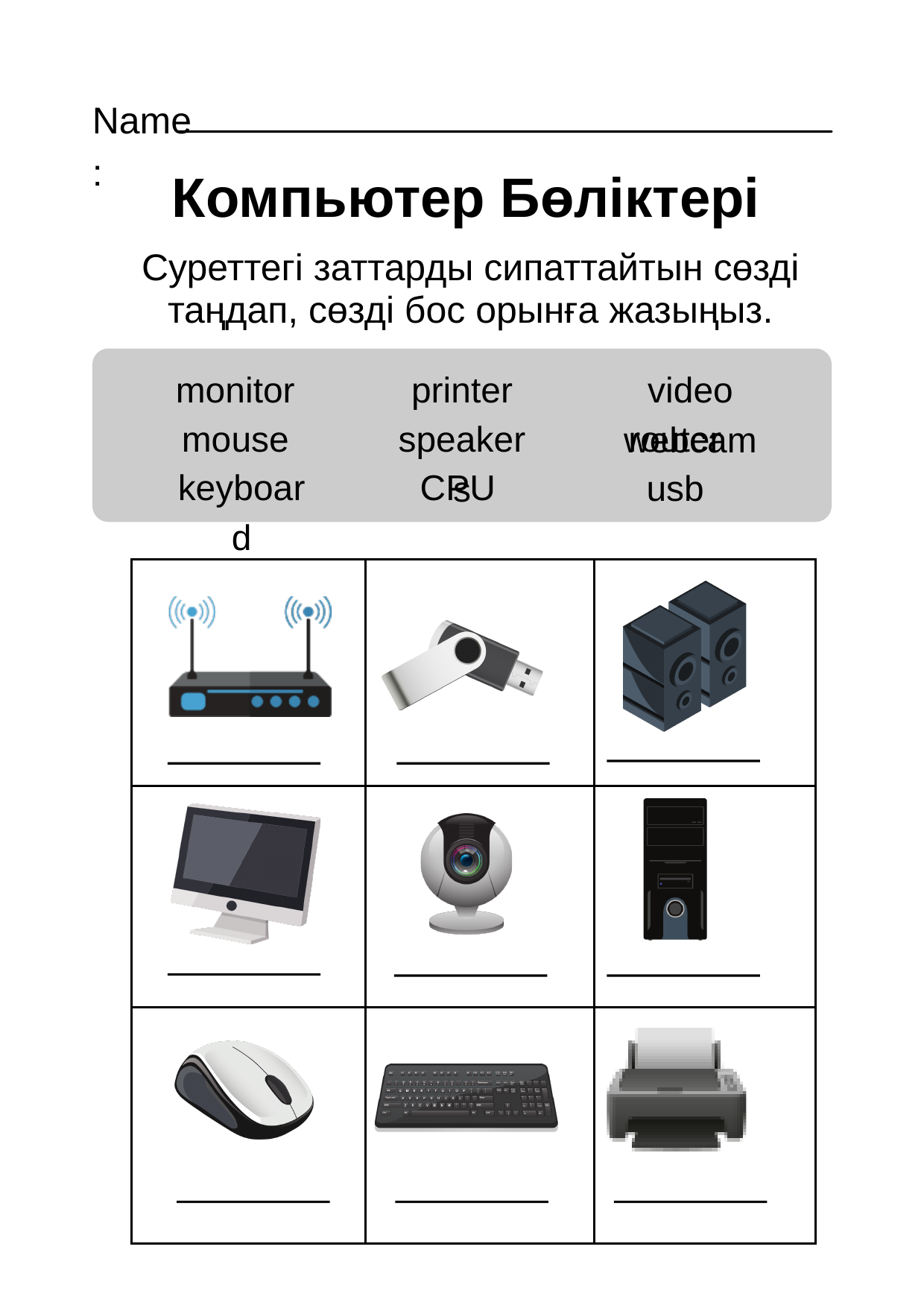

Name:

Компьютер Бөліктері
Суреттегі заттарды сипаттайтын сөзді таңдап, сөзді бос орынға жазыңыз.

monitor
printer
video webcam
mouse
speakers
router
keyboard
CPU
usb
|  |  |  |
| --- | --- | --- |
|  |  |  |
|  |  |  |